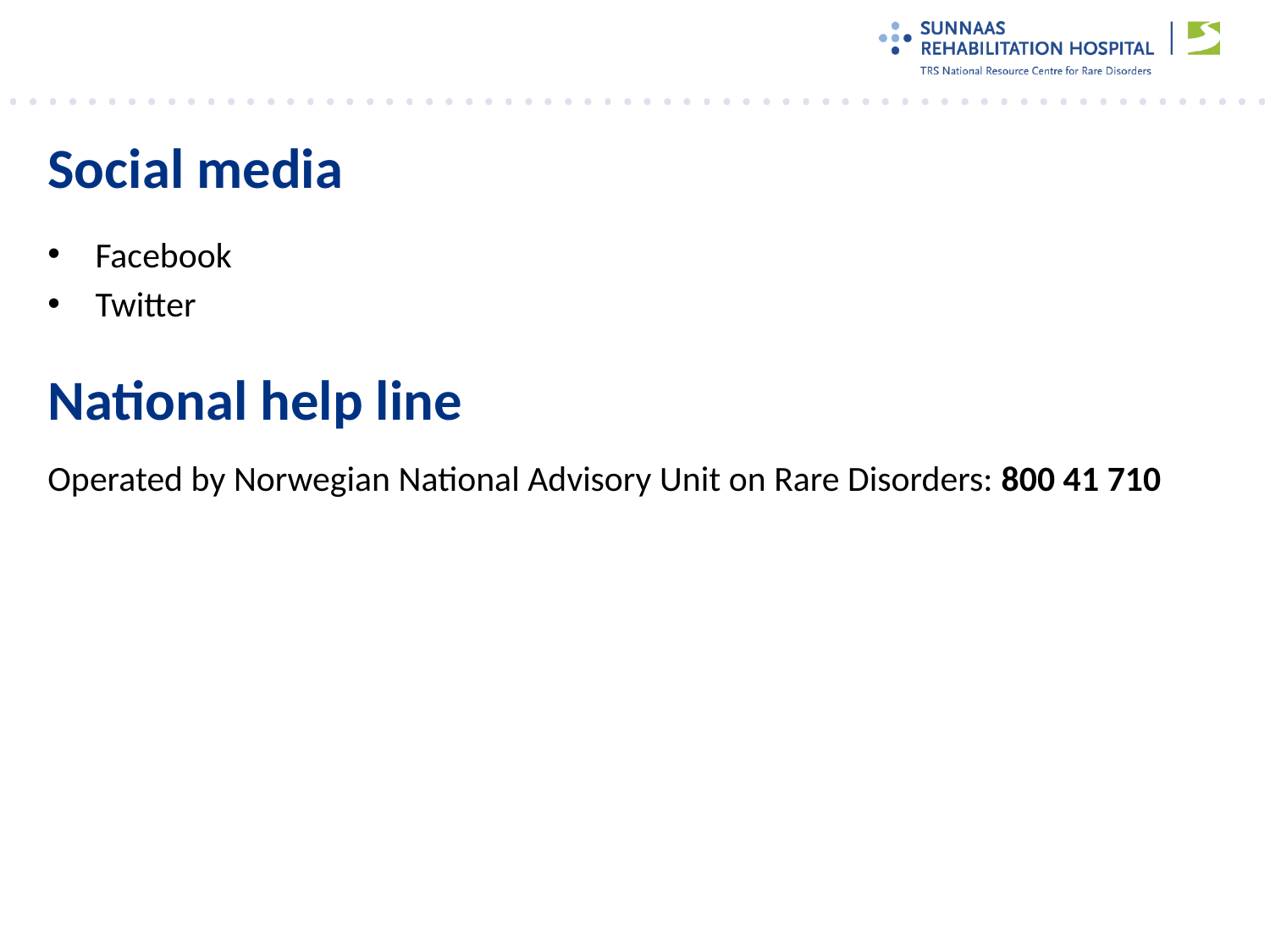

# Social media
Facebook
Twitter

National help line
Operated by Norwegian National Advisory Unit on Rare Disorders: 800 41 710